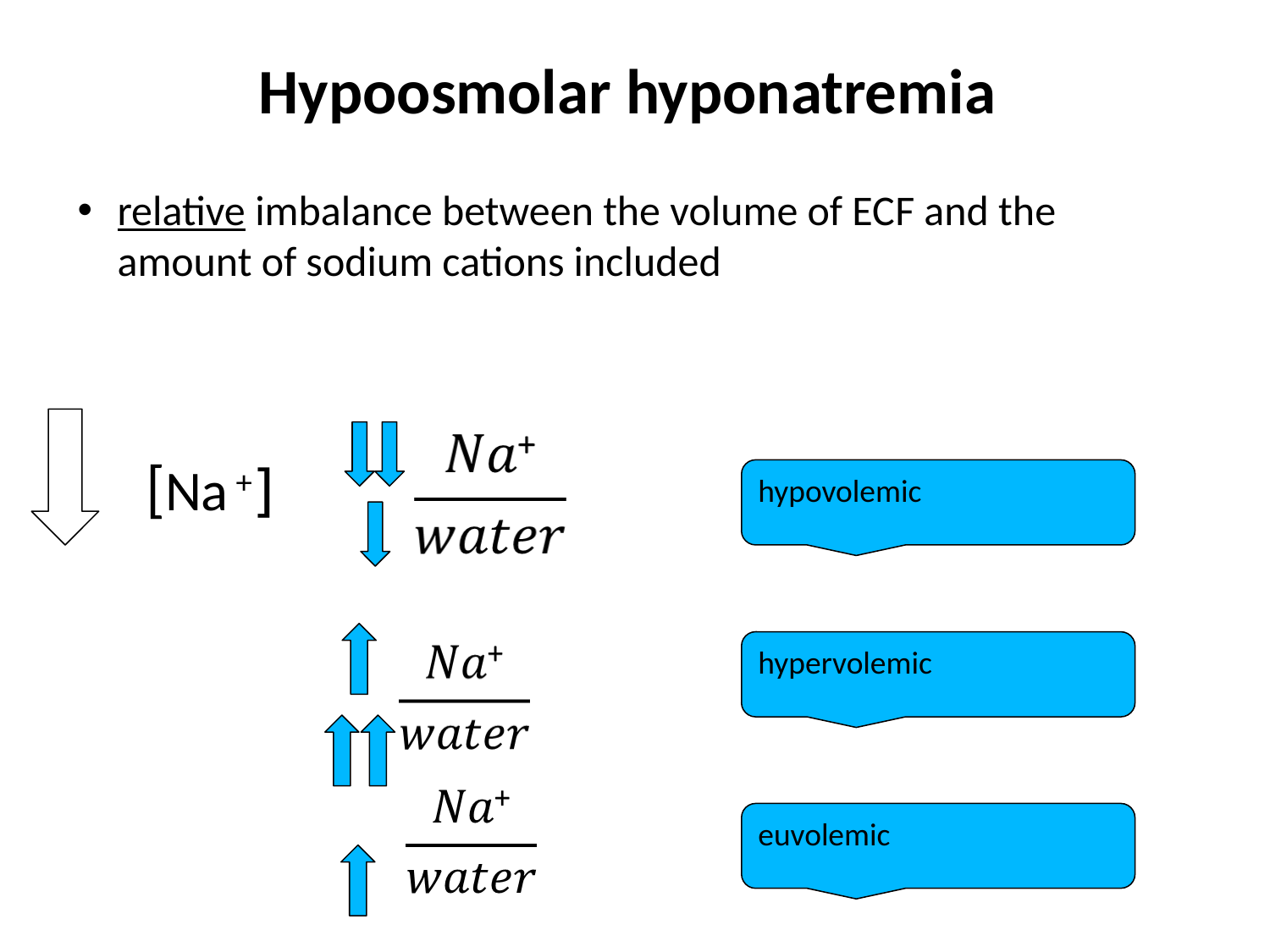

Hypoosmolar hyponatremia
relative imbalance between the volume of ECF and the amount of sodium cations included

[Na +]
hypovolemic

hypervolemic

euvolemic